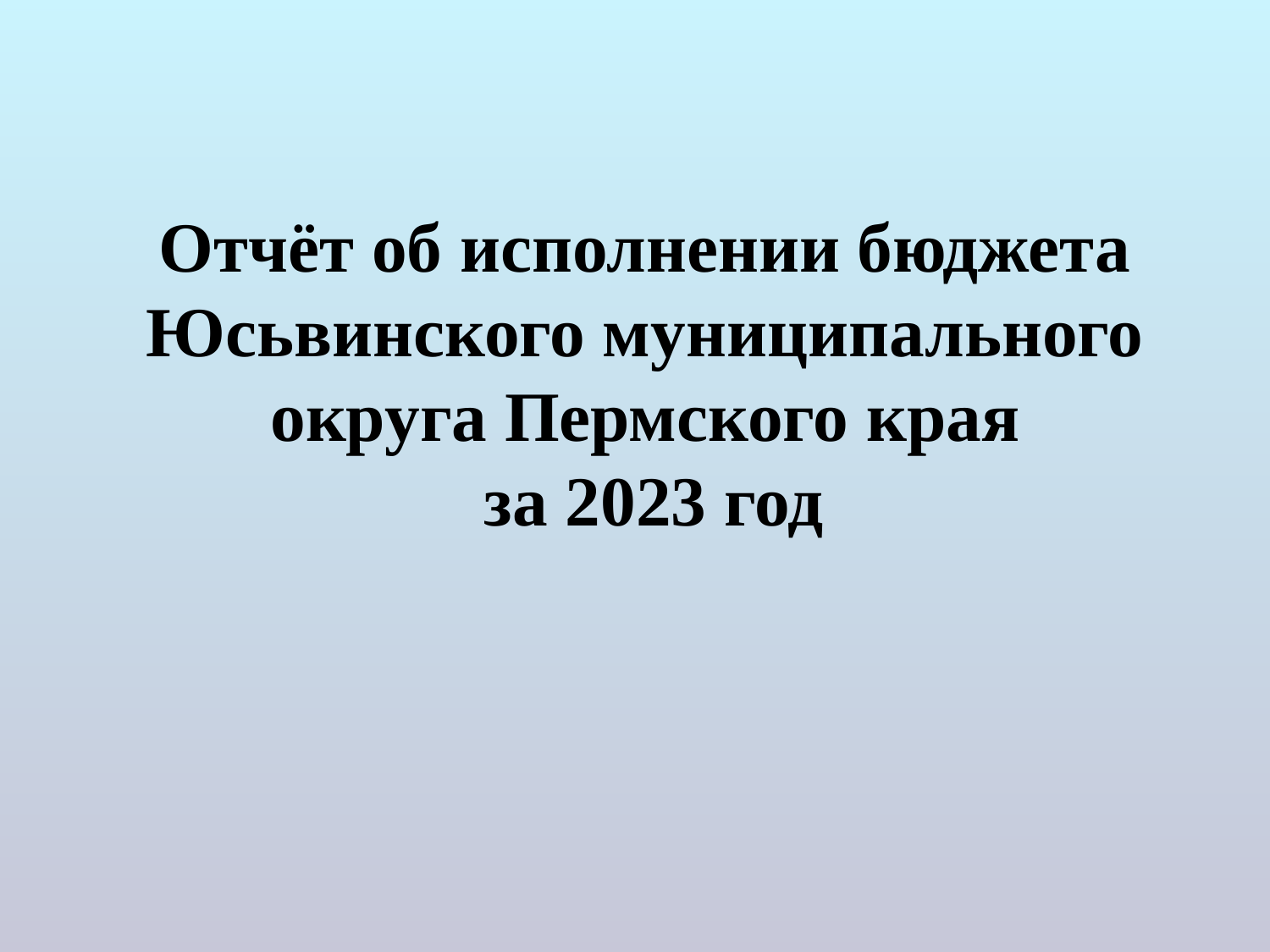

# Отчёт об исполнении бюджета Юсьвинского муниципального округа Пермского края за 2023 год